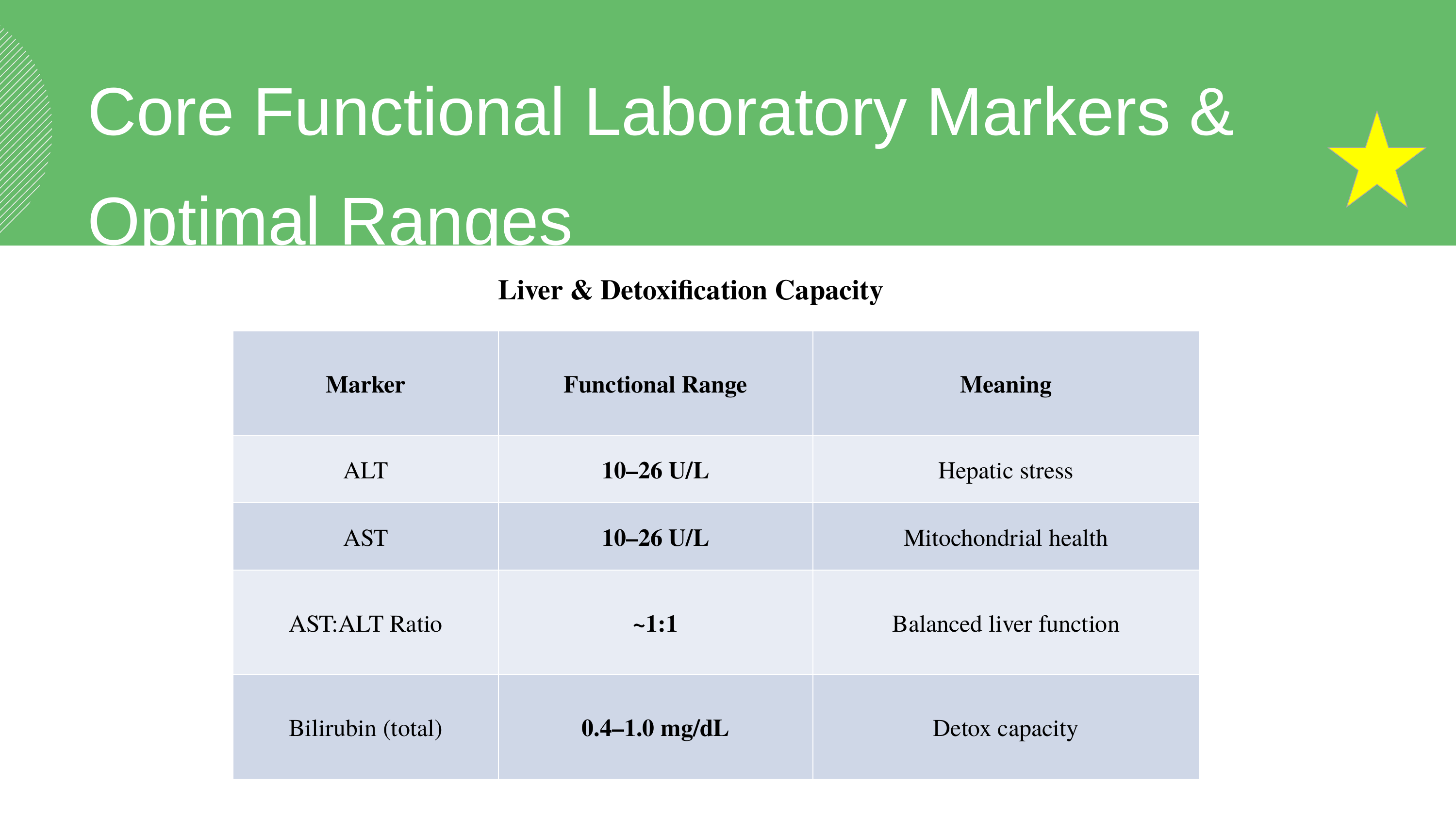

Core Functional Laboratory Markers & Optimal Ranges

Liver & Detoxification Capacity
| Marker | Functional Range | Meaning |
| --- | --- | --- |
| ALT | 10–26 U/L | Hepatic stress |
| AST | 10–26 U/L | Mitochondrial health |
| AST:ALT Ratio | ~1:1 | Balanced liver function |
| Bilirubin (total) | 0.4–1.0 mg/dL | Detox capacity |